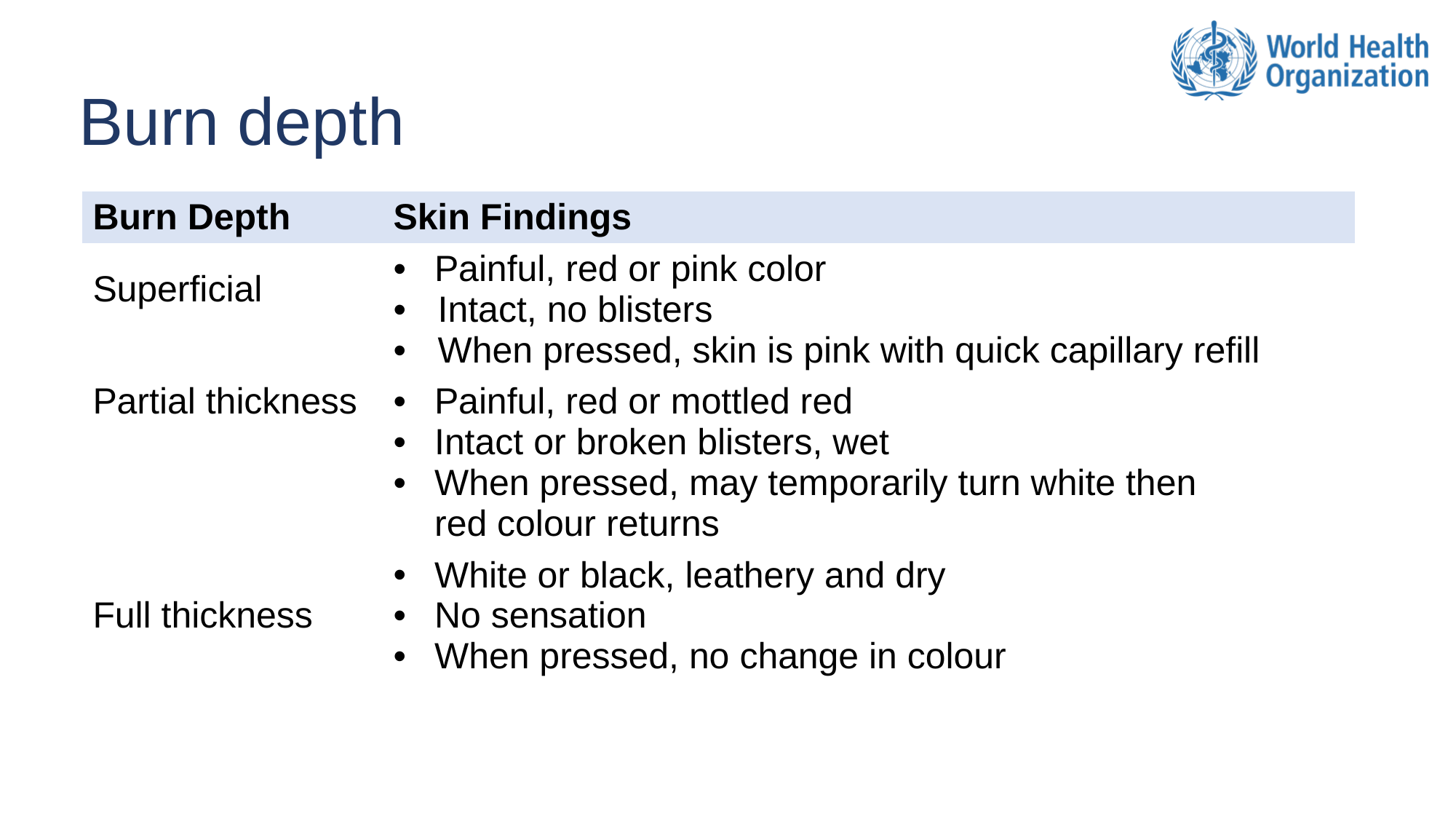

# Burn depth
| Burn Depth | Skin Findings |
| --- | --- |
| Superficial | Painful, red or pink color     Intact, no blisters  When pressed, skin is pink with quick capillary refill |
| Partial thickness | Painful, red or mottled red  Intact or broken blisters, wet  When pressed, may temporarily turn white then red colour returns |
| Full thickness | White or black, leathery and dry No sensation When pressed, no change in colour |